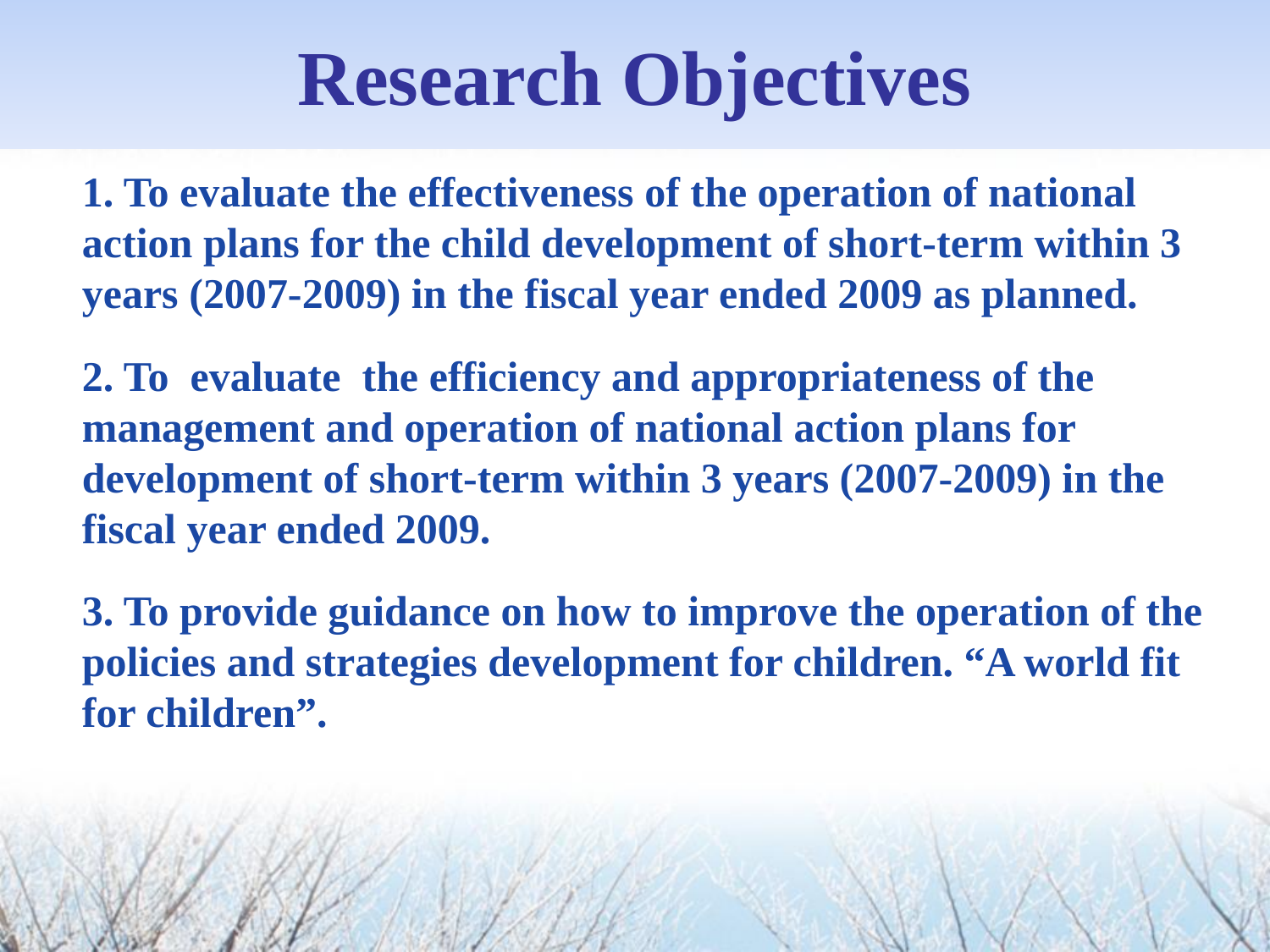

Research Objectives
1. To evaluate the effectiveness of the operation of national action plans for the child development of short-term within 3 years (2007-2009) in the fiscal year ended 2009 as planned.
2. To  evaluate  the efficiency and appropriateness of the management and operation of national action plans for development of short-term within 3 years (2007-2009) in the fiscal year ended 2009.
3. To provide guidance on how to improve the operation of the policies and strategies development for children. “A world fit for children”.